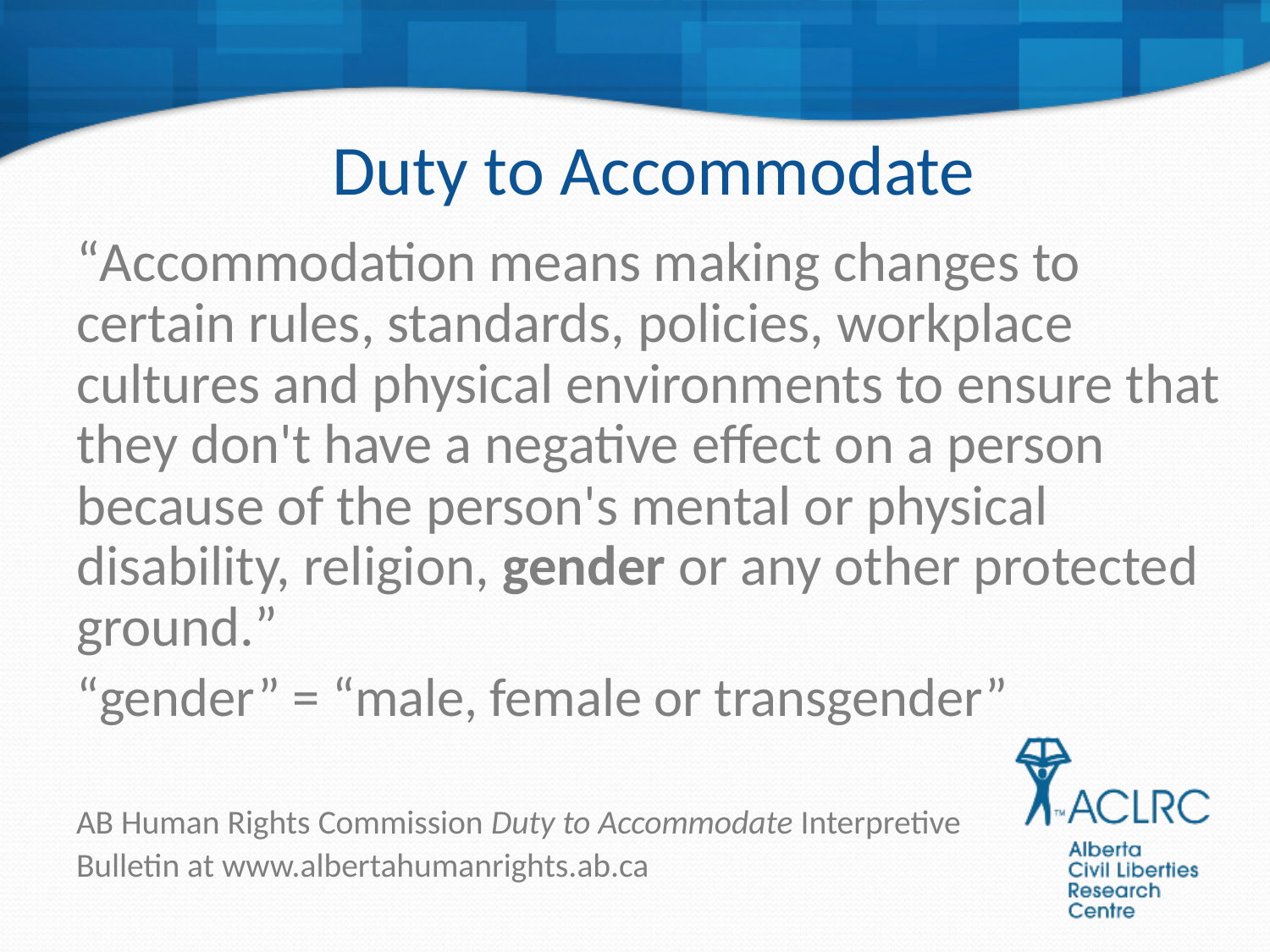

# Duty to Accommodate
“Accommodation means making changes to certain rules, standards, policies, workplace cultures and physical environments to ensure that they don't have a negative effect on a person because of the person's mental or physical disability, religion, gender or any other protected ground.”
“gender” = “male, female or transgender”

AB Human Rights Commission Duty to Accommodate Interpretive
Bulletin at www.albertahumanrights.ab.ca